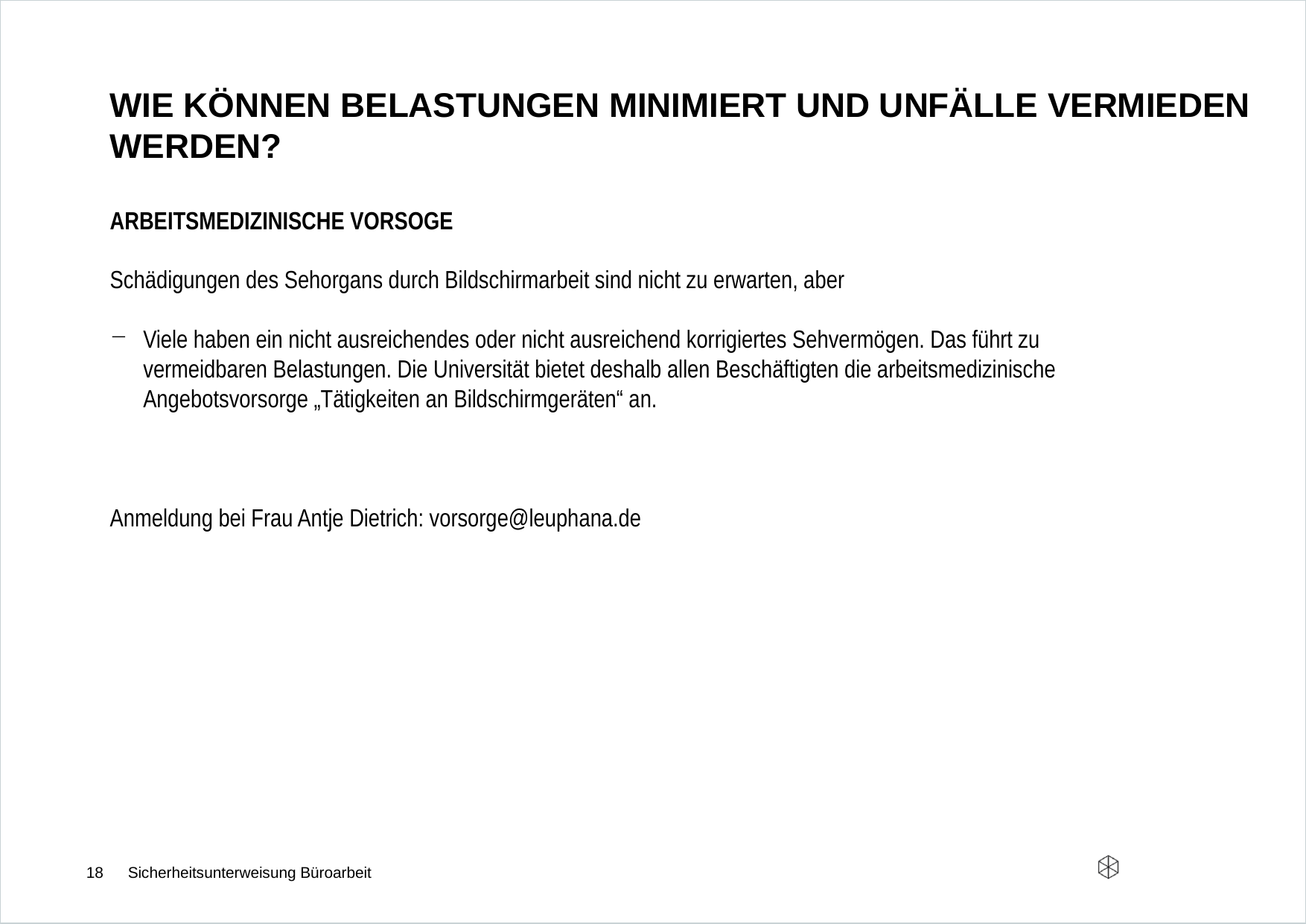

# Wie können Belastungen minimiert und Unfälle vermieden werden?
Arbeitsmedizinische Vorsoge

Schädigungen des Sehorgans durch Bildschirmarbeit sind nicht zu erwarten, aber

Viele haben ein nicht ausreichendes oder nicht ausreichend korrigiertes Sehvermögen. Das führt zu vermeidbaren Belastungen. Die Universität bietet deshalb allen Beschäftigten die arbeitsmedizinische Angebotsvorsorge „Tätigkeiten an Bildschirmgeräten“ an.

Anmeldung bei Frau Antje Dietrich: vorsorge@leuphana.de

18
Sicherheitsunterweisung Büroarbeit